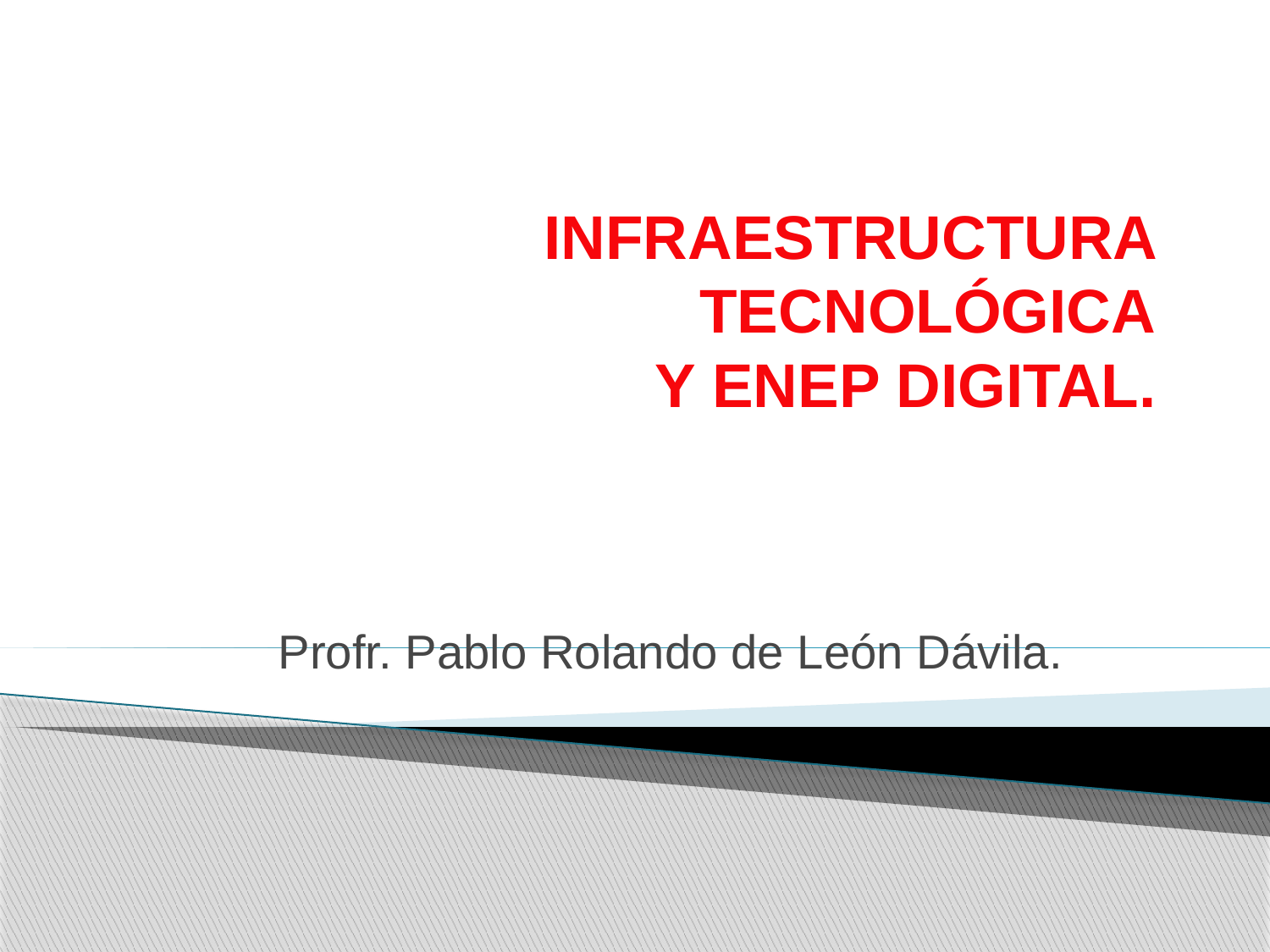

# INFRAESTRUCTURA TECNOLÓGICA Y ENEP DIGITAL.
Profr. Pablo Rolando de León Dávila.